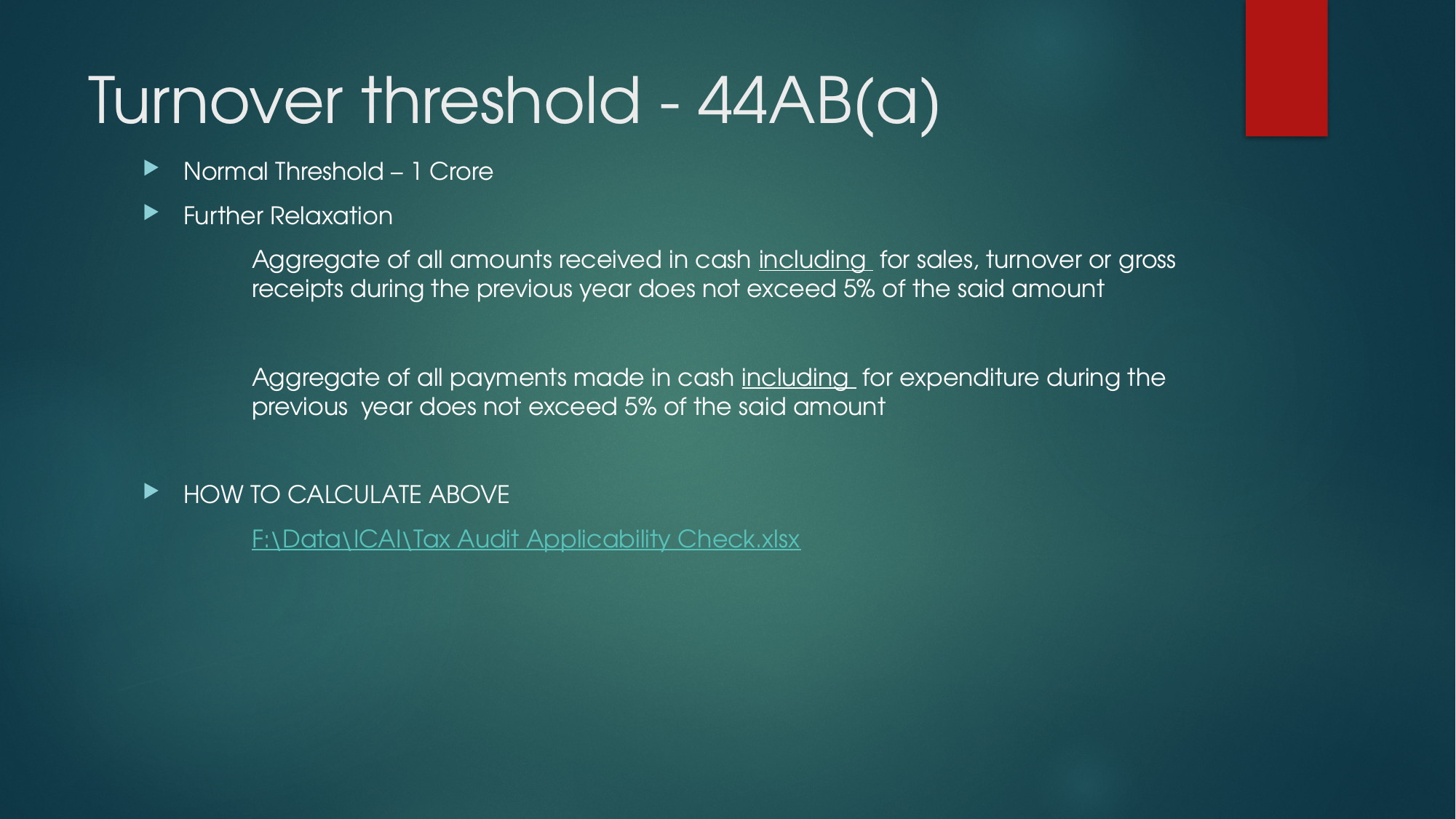

# Turnover threshold - 44AB(a)
Normal Threshold – 1 Crore
Further Relaxation
	Aggregate of all amounts received in cash including  for sales, turnover or gross 	receipts during the previous year does not exceed 5% of the said amount

	Aggregate of all payments made in cash including  for expenditure during the 	previous 	year does not exceed 5% of the said amount

HOW TO CALCULATE ABOVE
	F:\Data\ICAI\Tax Audit Applicability Check.xlsx